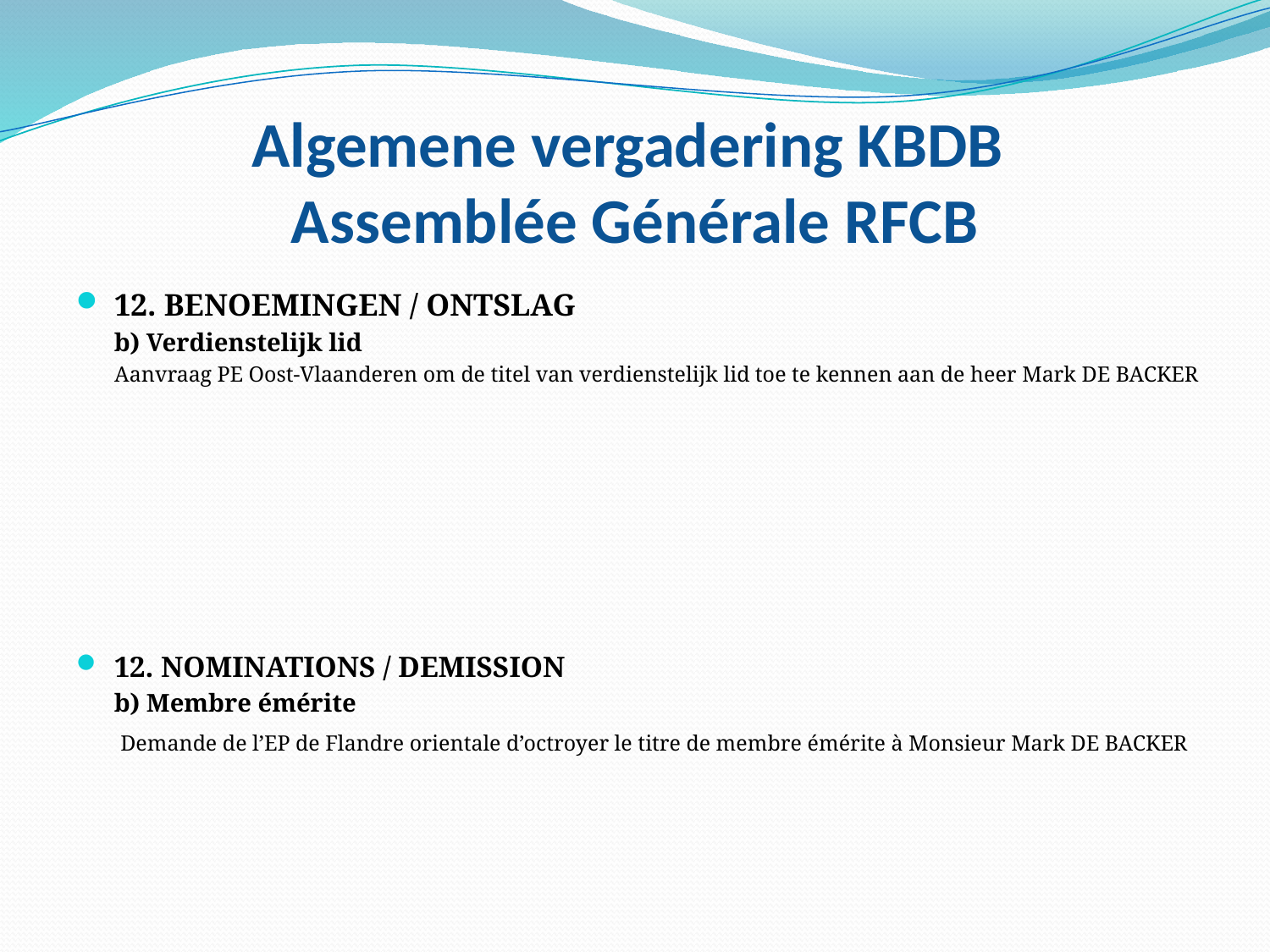

# Algemene vergadering KBDB Assemblée Générale RFCB
12. BENOEMINGEN / ONTSLAG
      b) Verdienstelijk lid
       Aanvraag PE Oost-Vlaanderen om de titel van verdienstelijk lid toe te kennen aan de heer Mark DE BACKER

12. NOMINATIONS / DEMISSION
      b) Membre émérite
      Demande de l’EP de Flandre orientale d’octroyer le titre de membre émérite à Monsieur Mark DE BACKER